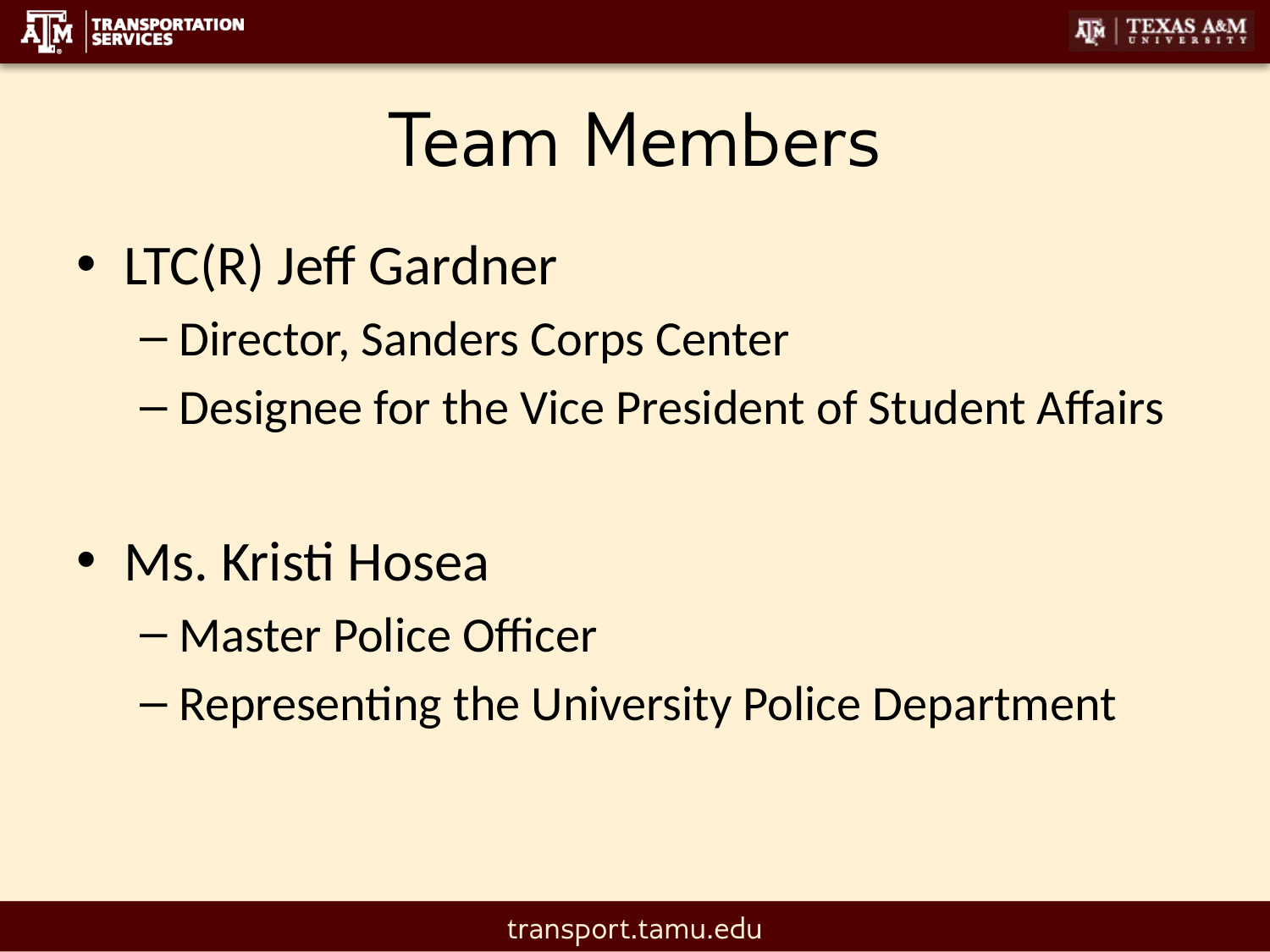

# Team Members
LTC(R) Jeff Gardner
Director, Sanders Corps Center
Designee for the Vice President of Student Affairs

Ms. Kristi Hosea
Master Police Officer
Representing the University Police Department